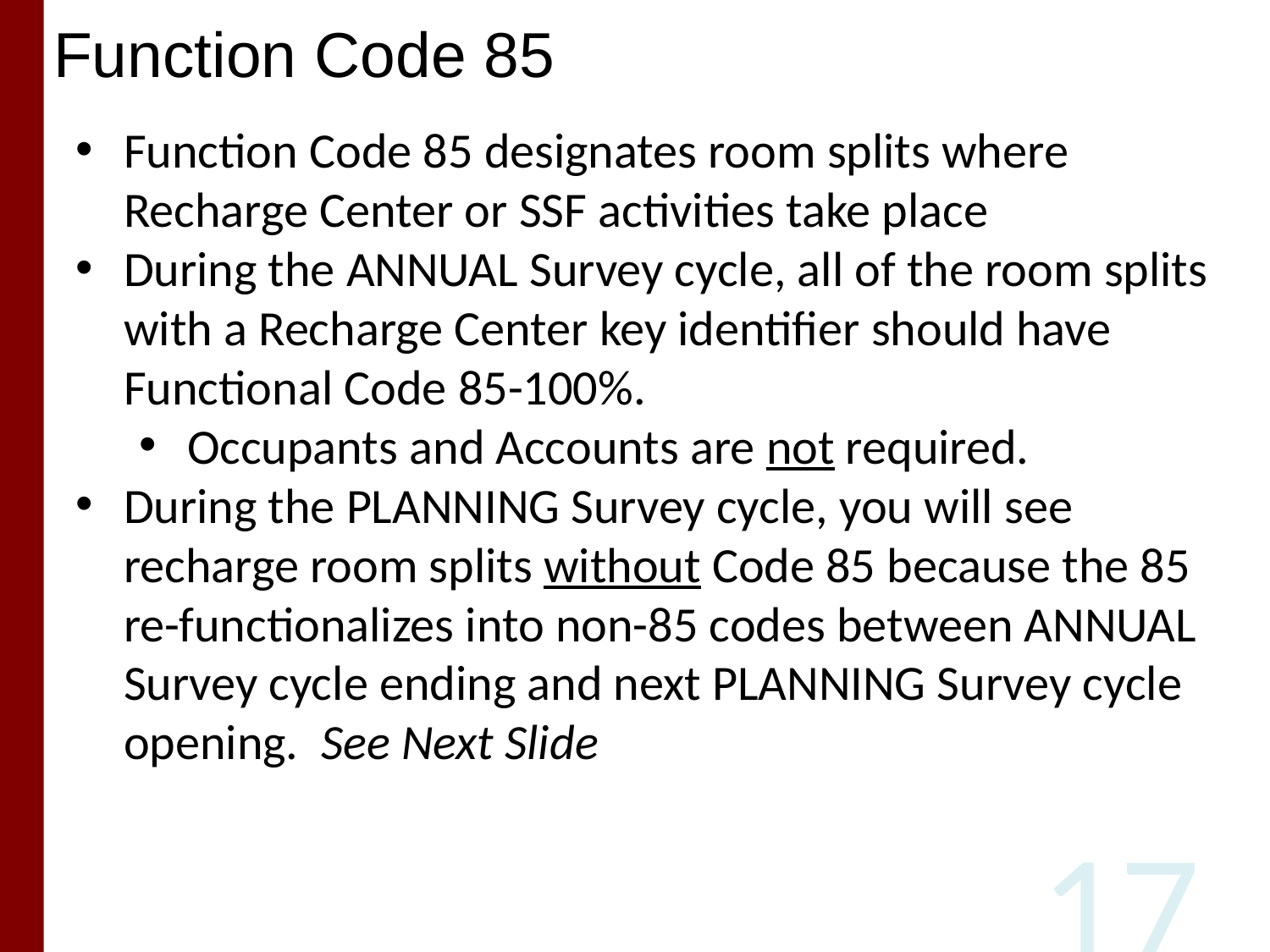

Function Code 85
Function Code 85 designates room splits where Recharge Center or SSF activities take place
During the ANNUAL Survey cycle, all of the room splits with a Recharge Center key identifier should have Functional Code 85-100%.
Occupants and Accounts are not required.
During the PLANNING Survey cycle, you will see recharge room splits without Code 85 because the 85 re-functionalizes into non-85 codes between ANNUAL Survey cycle ending and next PLANNING Survey cycle opening.  See Next Slide
17